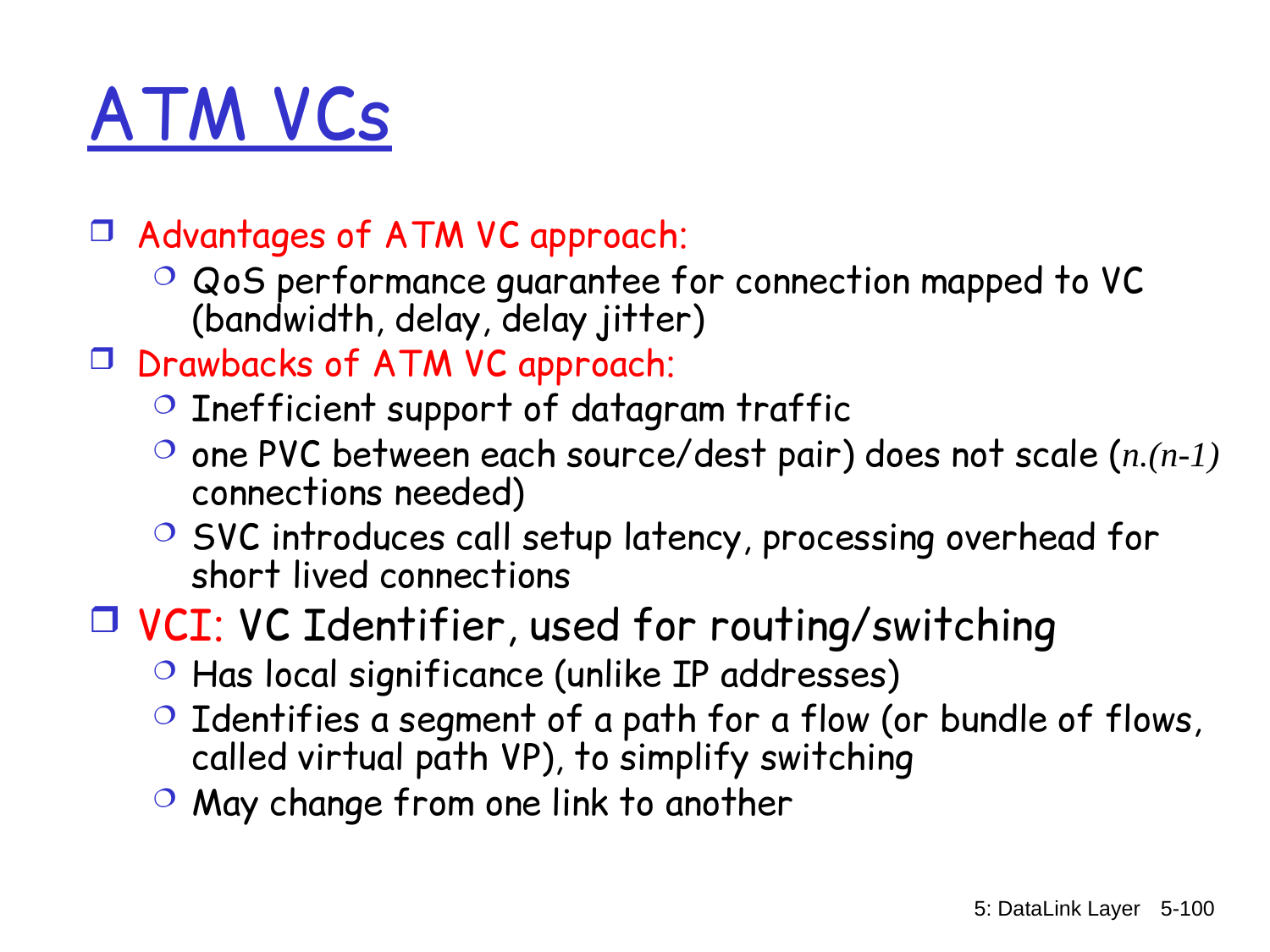

# ATM VCs
Advantages of ATM VC approach:
QoS performance guarantee for connection mapped to VC (bandwidth, delay, delay jitter)
Drawbacks of ATM VC approach:
Inefficient support of datagram traffic
one PVC between each source/dest pair) does not scale (n.(n-1) connections needed)
SVC introduces call setup latency, processing overhead for short lived connections
VCI: VC Identifier, used for routing/switching
Has local significance (unlike IP addresses)
Identifies a segment of a path for a flow (or bundle of flows, called virtual path VP), to simplify switching
May change from one link to another

5: DataLink Layer
5-100